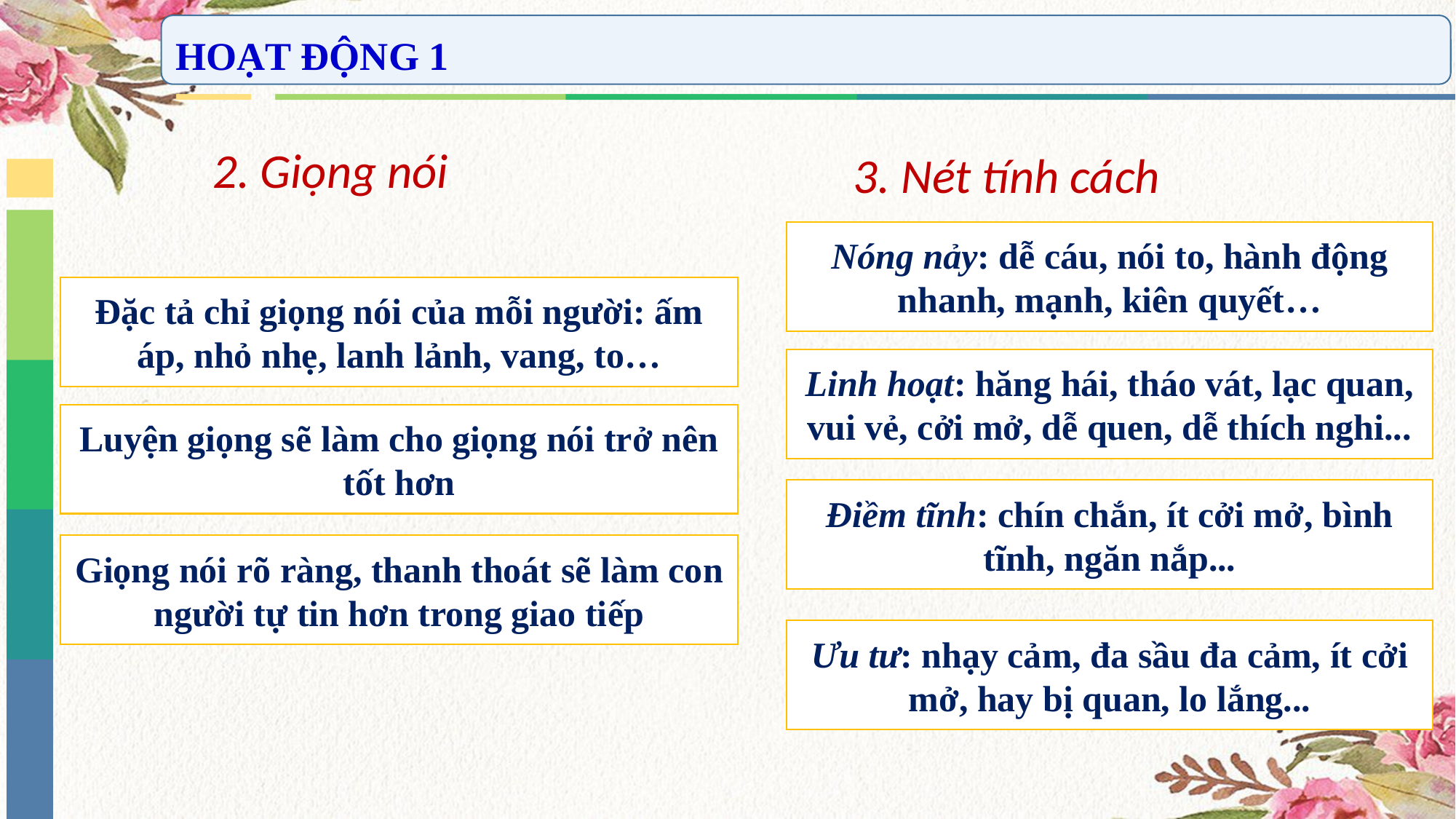

HOẠT ĐỘNG 1
2. Giọng nói
3. Nét tính cách
Nóng nảy: dễ cáu, nói to, hành động nhanh, mạnh, kiên quyết…
Đặc tả chỉ giọng nói của mỗi người: ấm áp, nhỏ nhẹ, lanh lảnh, vang, to…
Linh hoạt: hăng hái, tháo vát, lạc quan, vui vẻ, cởi mở, dễ quen, dễ thích nghi...
Luyện giọng sẽ làm cho giọng nói trở nên tốt hơn
Điềm tĩnh: chín chắn, ít cởi mở, bình tĩnh, ngăn nắp...
Giọng nói rõ ràng, thanh thoát sẽ làm con người tự tin hơn trong giao tiếp
Ưu tư: nhạy cảm, đa sầu đa cảm, ít cởi mở, hay bị quan, lo lắng...